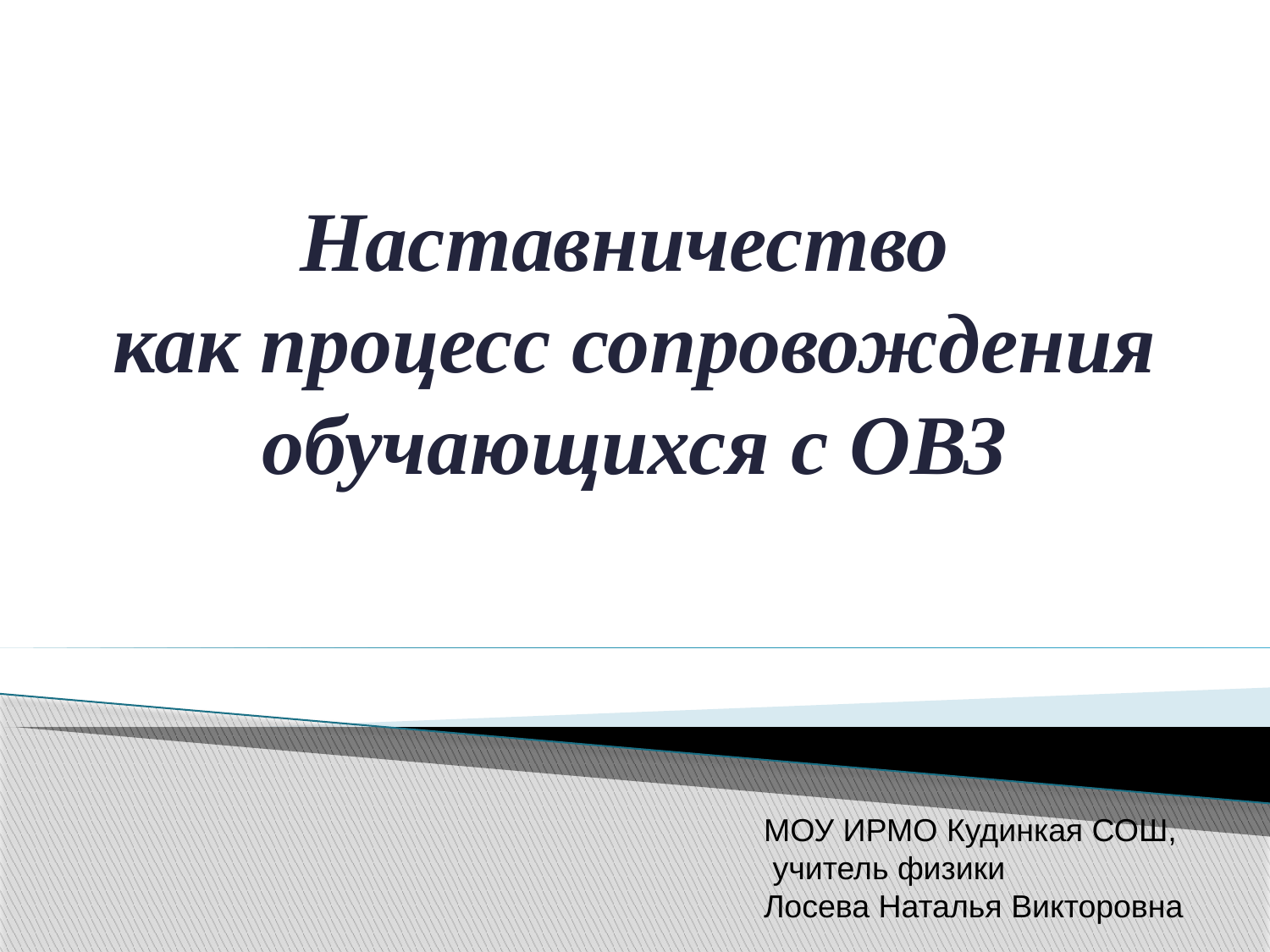

# Наставничество как процесс сопровождения обучающихся с ОВЗ
МОУ ИРМО Кудинкая СОШ,
 учитель физики
Лосева Наталья Викторовна